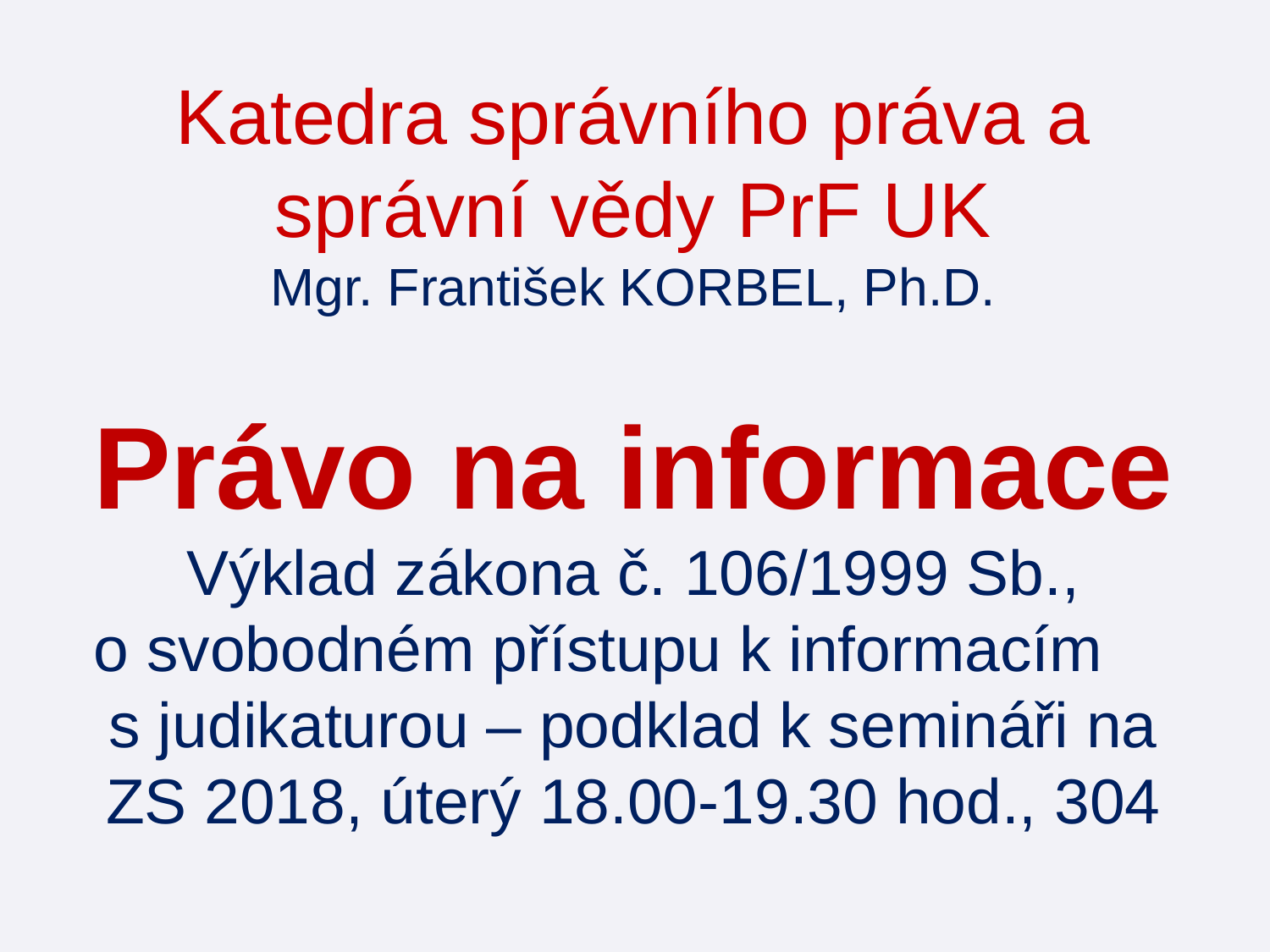

# Katedra správního práva a správní vědy PrF UK Mgr. František KORBEL, Ph.D. Právo na informace Výklad zákona č. 106/1999 Sb., o svobodném přístupu k informacím     s judikaturou – podklad k semináři na ZS 2018, úterý 18.00-19.30 hod., 304